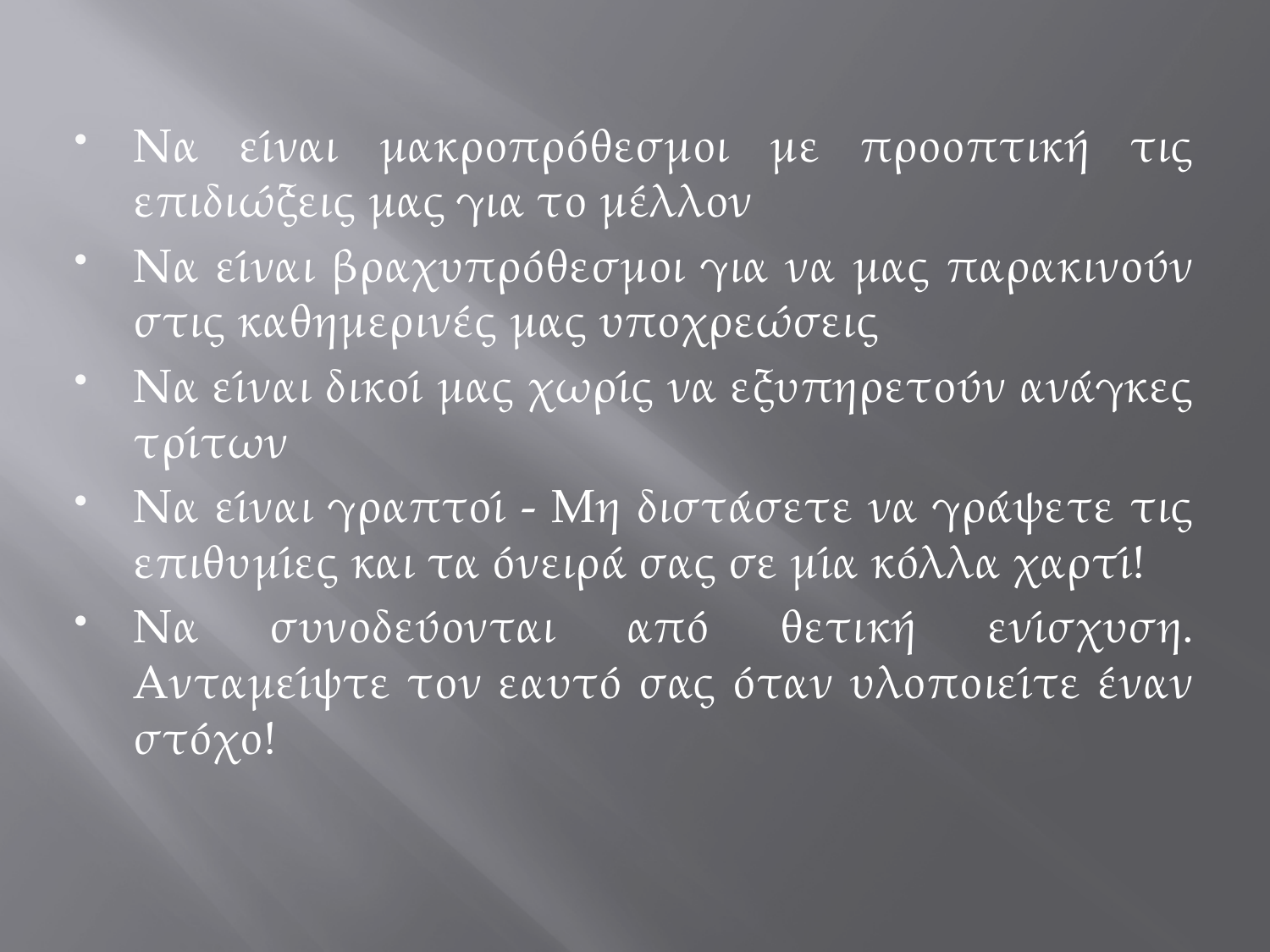

#
Να είναι μακροπρόθεσμοι με προοπτική τις επιδιώξεις μας για το μέλλον
Να είναι βραχυπρόθεσμοι για να μας παρακινούν στις καθημερινές μας υποχρεώσεις
Να είναι δικοί μας χωρίς να εξυπηρετούν ανάγκες τρίτων
Να είναι γραπτοί - Μη διστάσετε να γράψετε τις επιθυμίες και τα όνειρά σας σε μία κόλλα χαρτί!
Να συνοδεύονται από θετική ενίσχυση. Ανταμείψτε τον εαυτό σας όταν υλοποιείτε έναν στόχο!